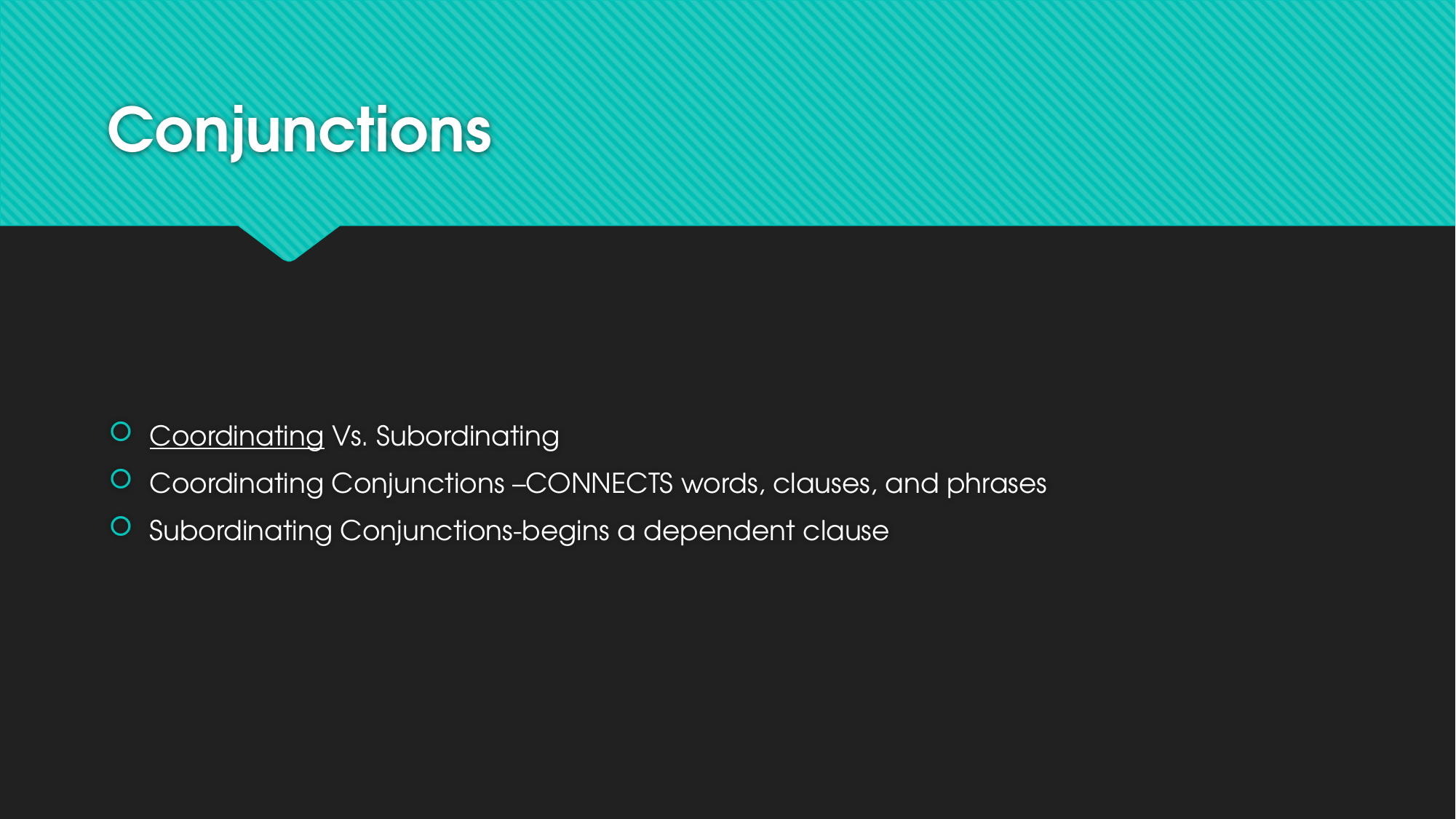

# Conjunctions
Coordinating Vs. Subordinating
Coordinating Conjunctions –CONNECTS words, clauses, and phrases
Subordinating Conjunctions-begins a dependent clause